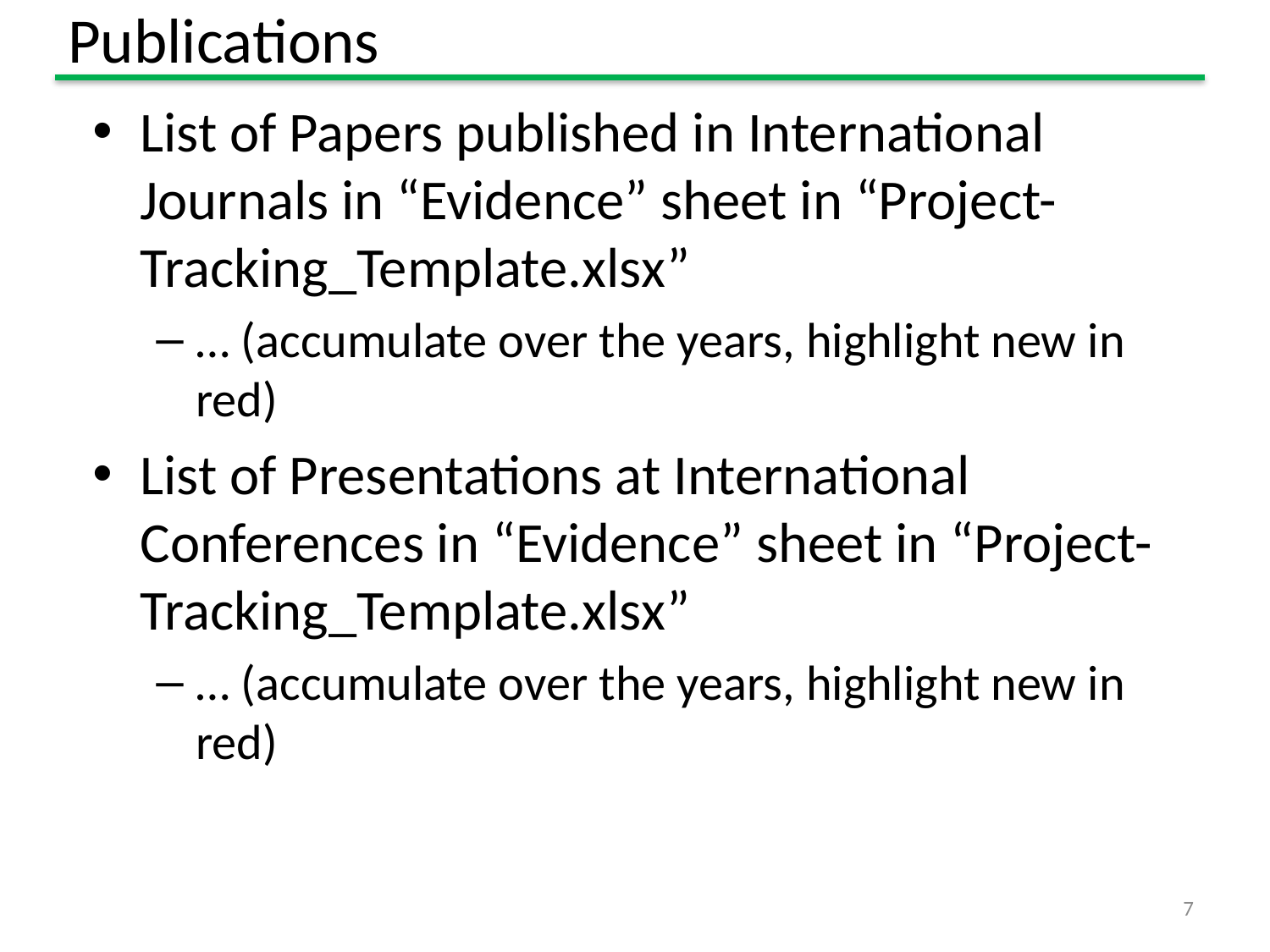

# Publications

List of Papers published in International Journals in “Evidence” sheet in “Project-Tracking_Template.xlsx”
… (accumulate over the years, highlight new in red)
List of Presentations at International Conferences in “Evidence” sheet in “Project-Tracking_Template.xlsx”
… (accumulate over the years, highlight new in red)
7